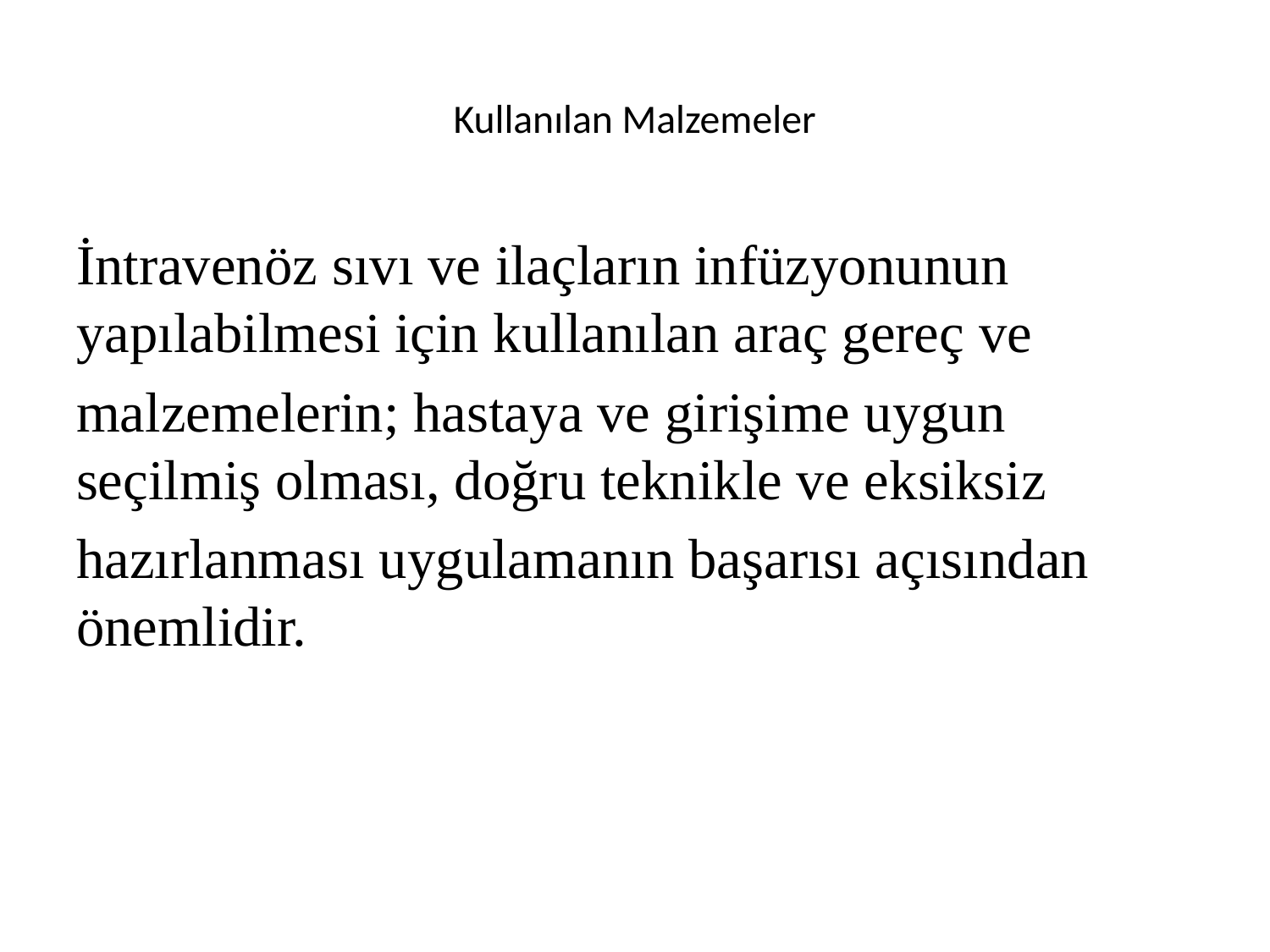

# Kullanılan Malzemeler
İntravenöz sıvı ve ilaçların infüzyonunun yapılabilmesi için kullanılan araç gereç ve
malzemelerin; hastaya ve girişime uygun seçilmiş olması, doğru teknikle ve eksiksiz
hazırlanması uygulamanın başarısı açısından önemlidir.